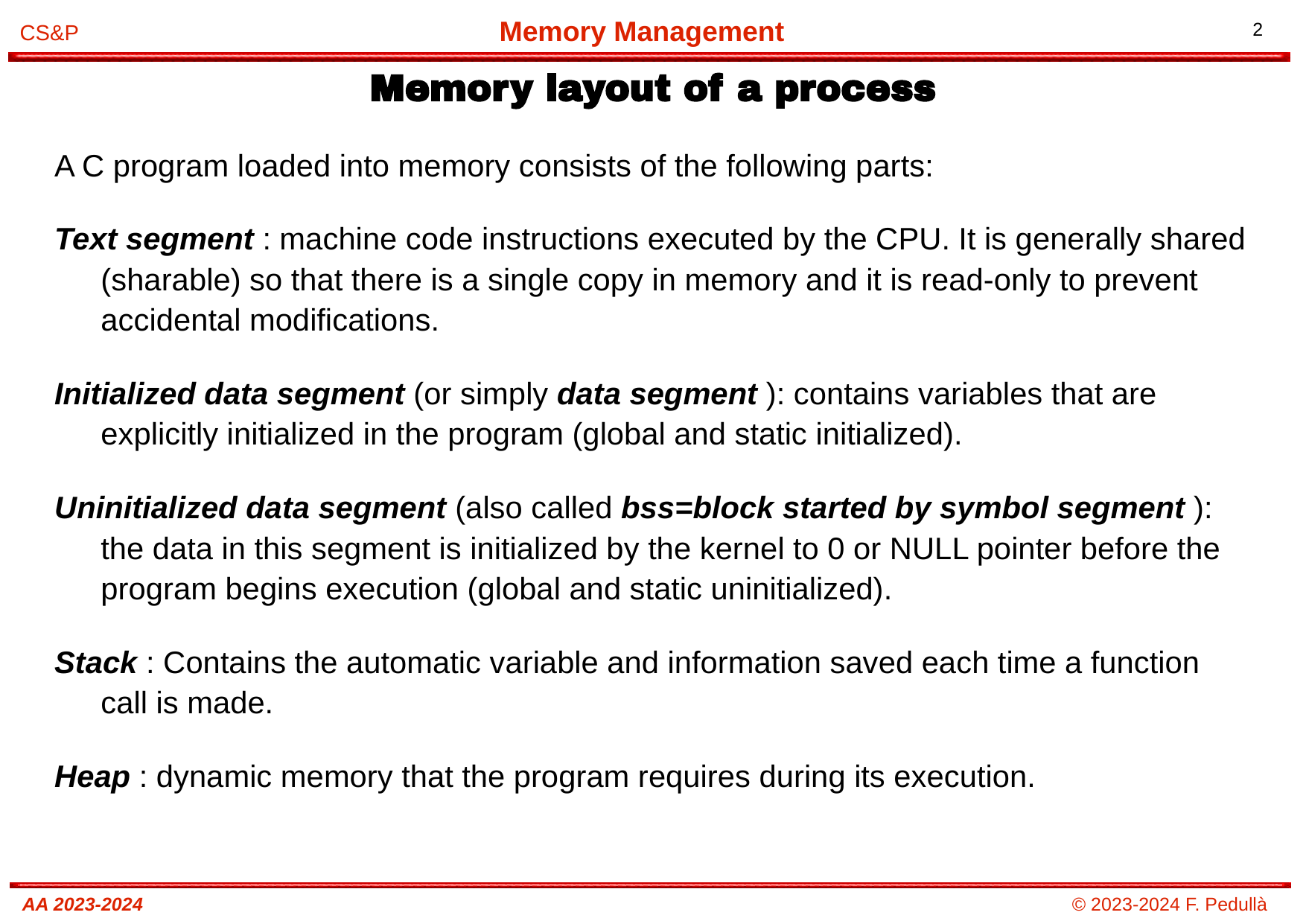

# Memory layout of a process
A C program loaded into memory consists of the following parts:
Text segment : machine code instructions executed by the CPU. It is generally shared (sharable) so that there is a single copy in memory and it is read-only to prevent accidental modifications.
Initialized data segment (or simply data segment ): contains variables that are explicitly initialized in the program (global and static initialized).
Uninitialized data segment (also called bss=block started by symbol segment ): the data in this segment is initialized by the kernel to 0 or NULL pointer before the program begins execution (global and static uninitialized).
Stack : Contains the automatic variable and information saved each time a function call is made.
Heap : dynamic memory that the program requires during its execution.